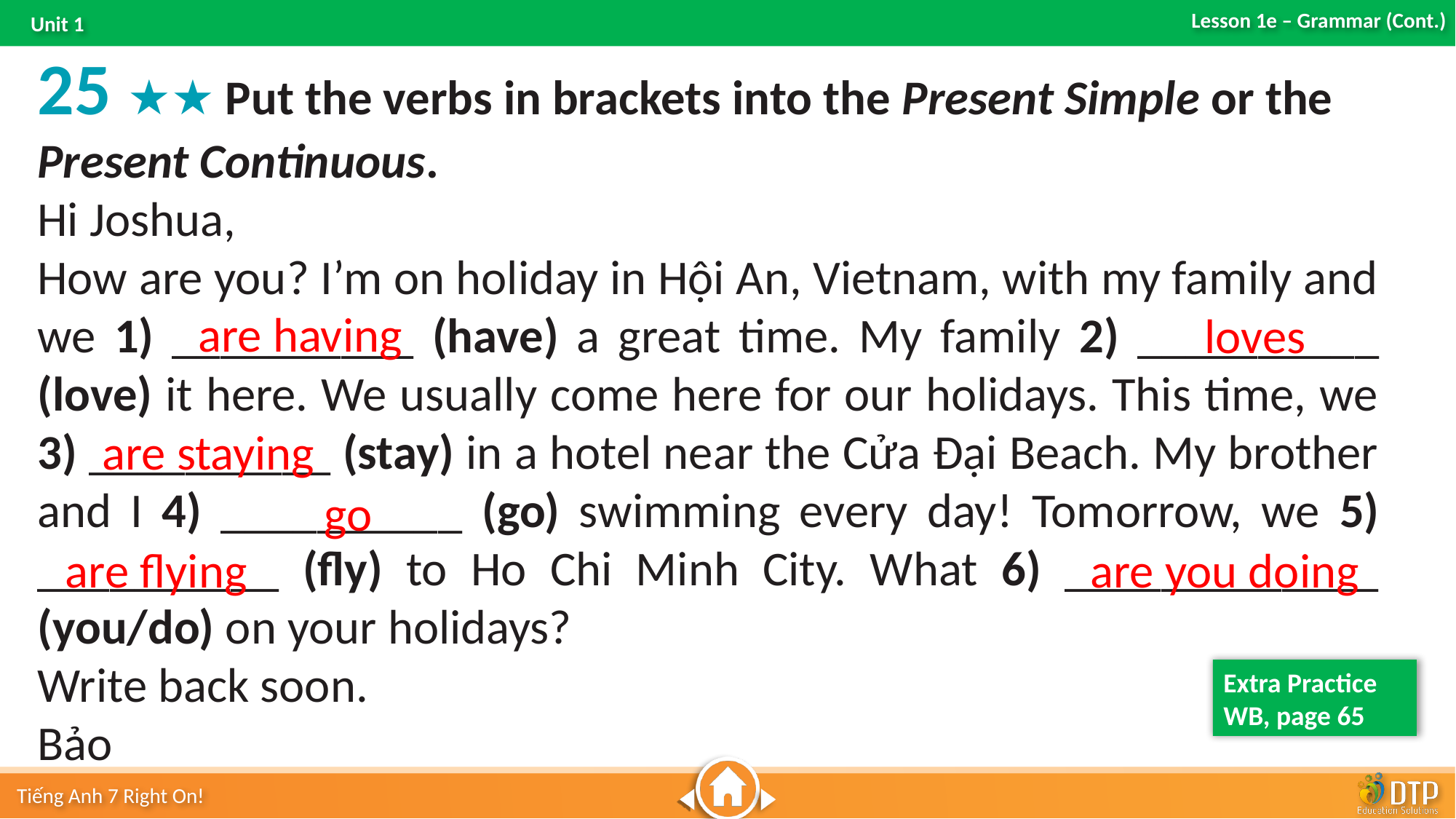

25 ★★ Put the verbs in brackets into the Present Simple or the Present Continuous.
Hi Joshua,
How are you? I’m on holiday in Hội An, Vietnam, with my family and we 1) __________ (have) a great time. My family 2) __________ (love) it here. We usually come here for our holidays. This time, we 3) __________ (stay) in a hotel near the Cửa Đại Beach. My brother and I 4) __________ (go) swimming every day! Tomorrow, we 5) __________ (fly) to Ho Chi Minh City. What 6) _____________ (you/do) on your holidays?
Write back soon.
Bảo
are having
loves
are staying
go
are you doing
are flying
Extra Practice
WB, page 65